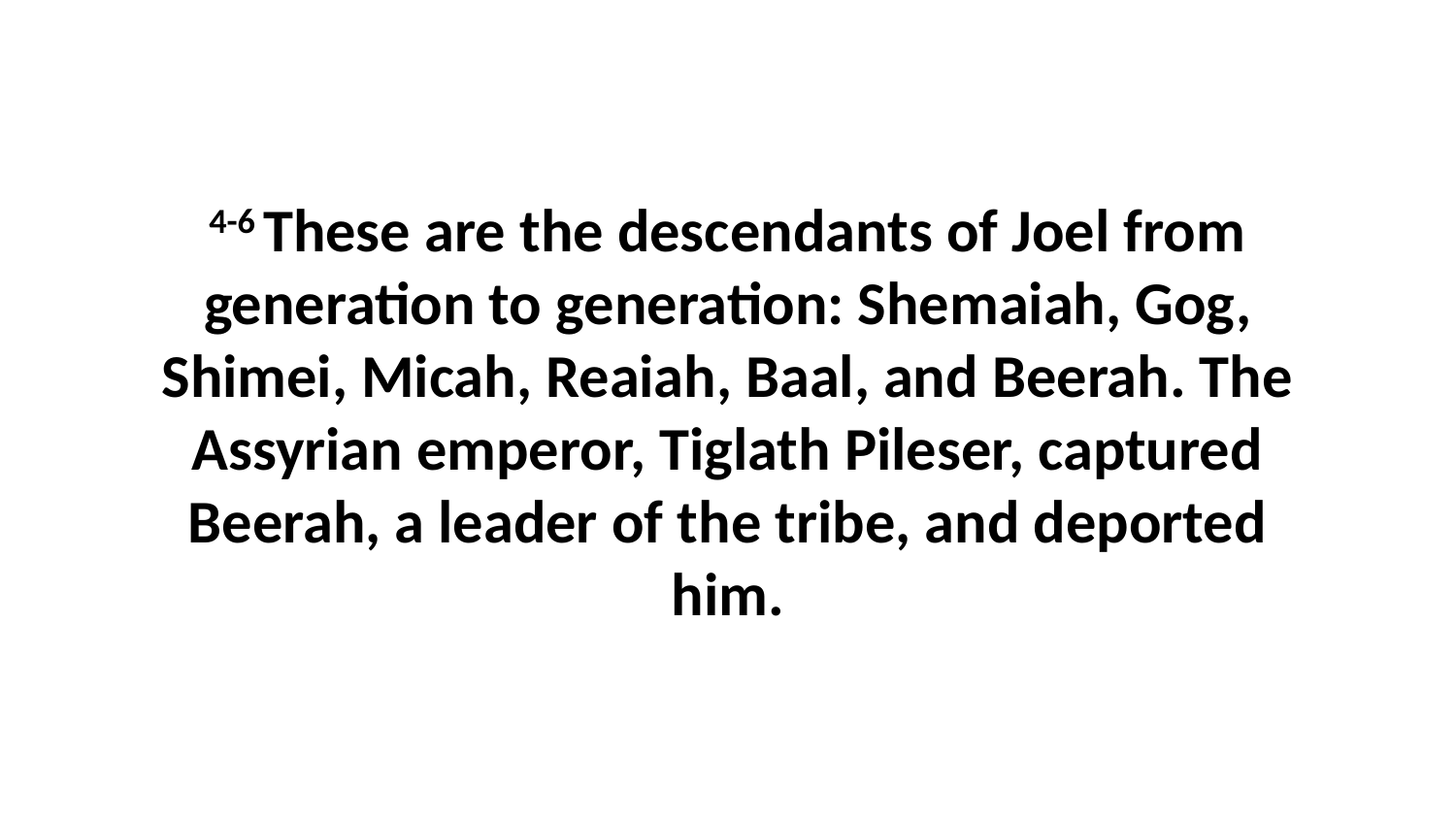

4-6 These are the descendants of Joel from generation to generation: Shemaiah, Gog, Shimei, Micah, Reaiah, Baal, and Beerah. The Assyrian emperor, Tiglath Pileser, captured Beerah, a leader of the tribe, and deported him.